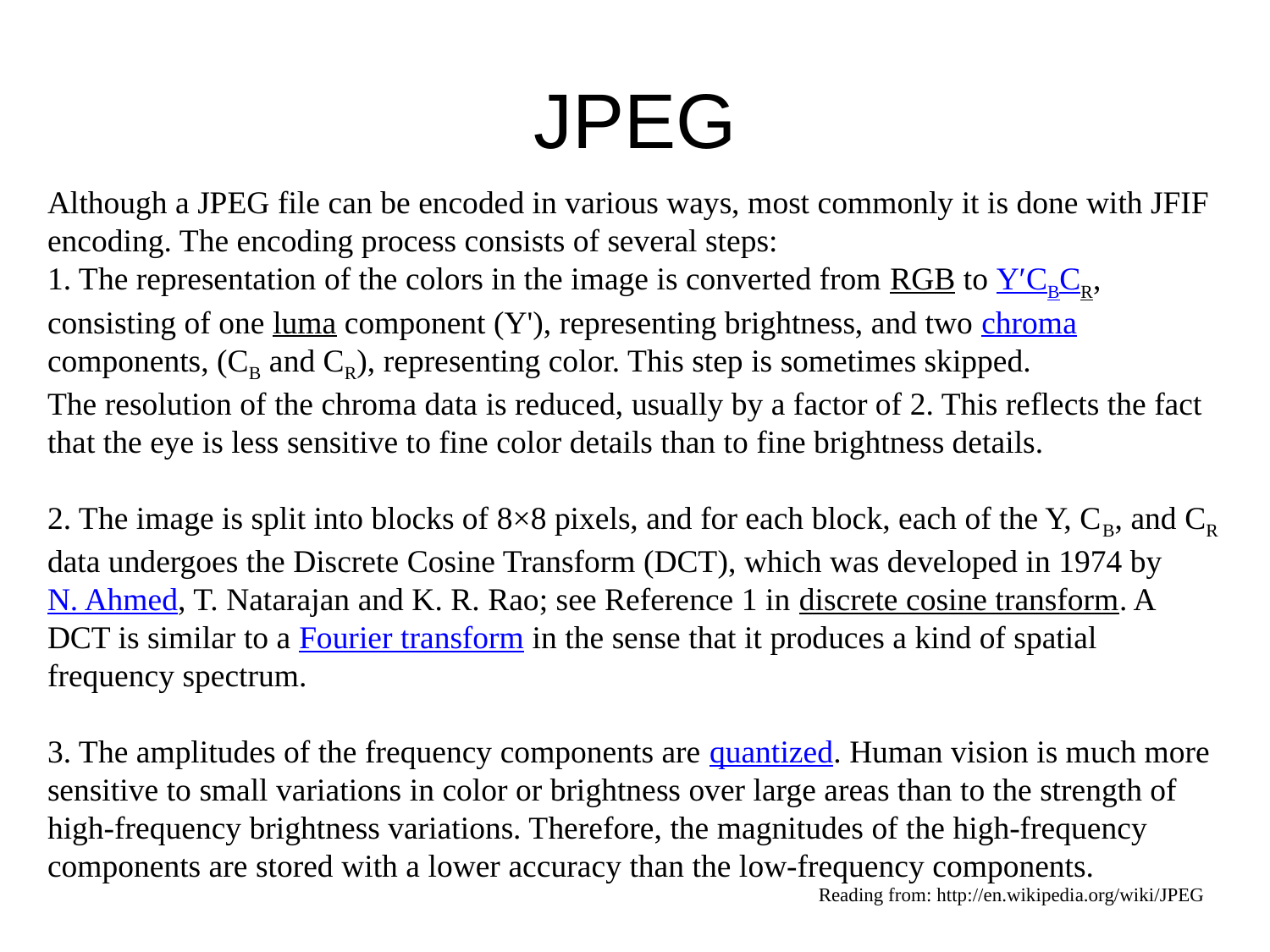

# JPEG
Although a JPEG file can be encoded in various ways, most commonly it is done with JFIF encoding. The encoding process consists of several steps:
1. The representation of the colors in the image is converted from RGB to Y′CBCR, consisting of one luma component (Y'), representing brightness, and two chroma components, (CB and CR), representing color. This step is sometimes skipped.
The resolution of the chroma data is reduced, usually by a factor of 2. This reflects the fact that the eye is less sensitive to fine color details than to fine brightness details.

2. The image is split into blocks of 8×8 pixels, and for each block, each of the Y, CB, and CR data undergoes the Discrete Cosine Transform (DCT), which was developed in 1974 by N. Ahmed, T. Natarajan and K. R. Rao; see Reference 1 in discrete cosine transform. A DCT is similar to a Fourier transform in the sense that it produces a kind of spatial frequency spectrum.

3. The amplitudes of the frequency components are quantized. Human vision is much more sensitive to small variations in color or brightness over large areas than to the strength of high-frequency brightness variations. Therefore, the magnitudes of the high-frequency components are stored with a lower accuracy than the low-frequency components.

Reading from: http://en.wikipedia.org/wiki/JPEG